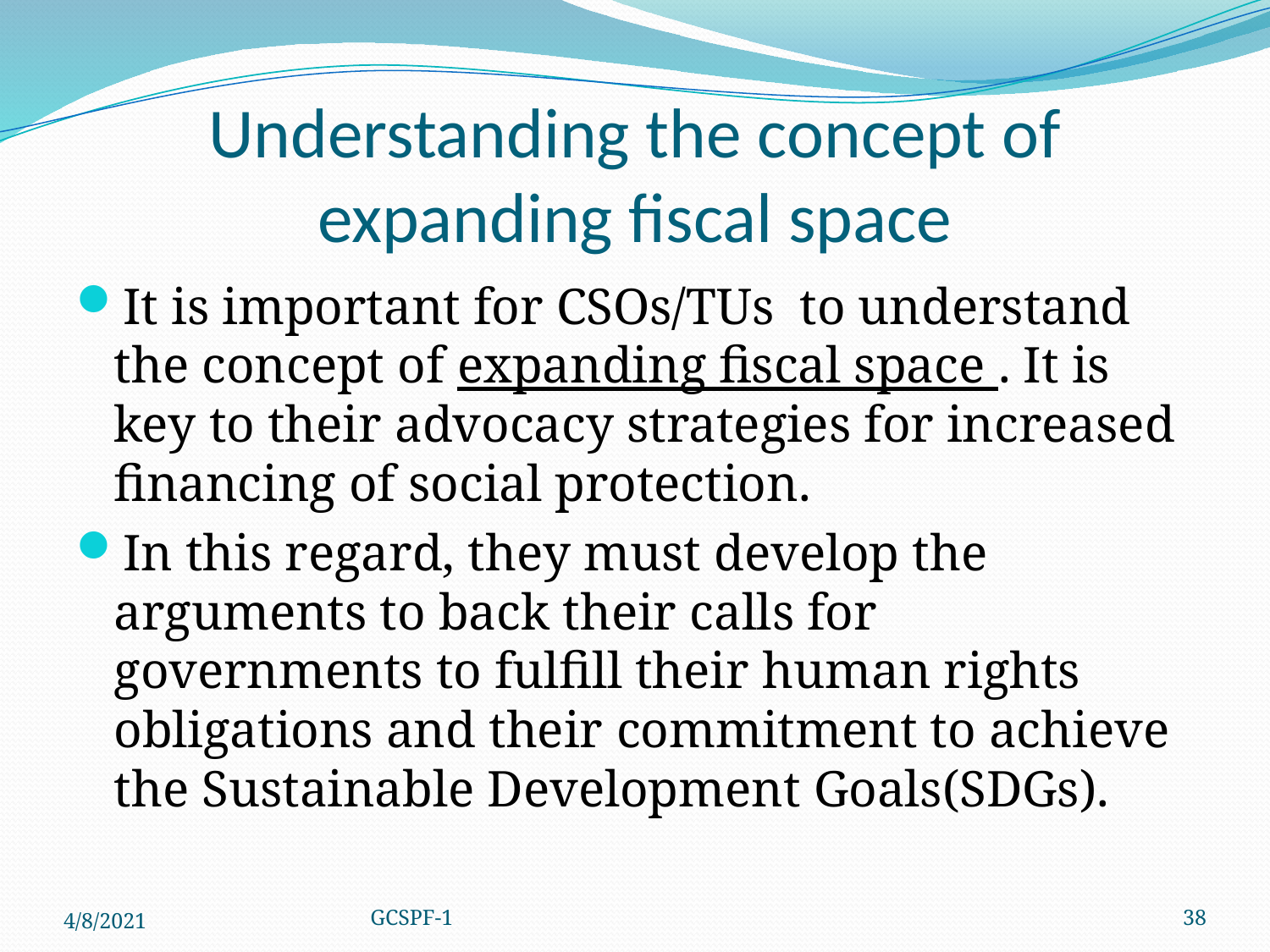

# Understanding the concept of expanding fiscal space
It is important for CSOs/TUs  to understand the concept of expanding fiscal space . It is key to their advocacy strategies for increased financing of social protection.
In this regard, they must develop the arguments to back their calls for governments to fulfill their human rights obligations and their commitment to achieve the Sustainable Development Goals(SDGs).
4/8/2021
GCSPF-1
38